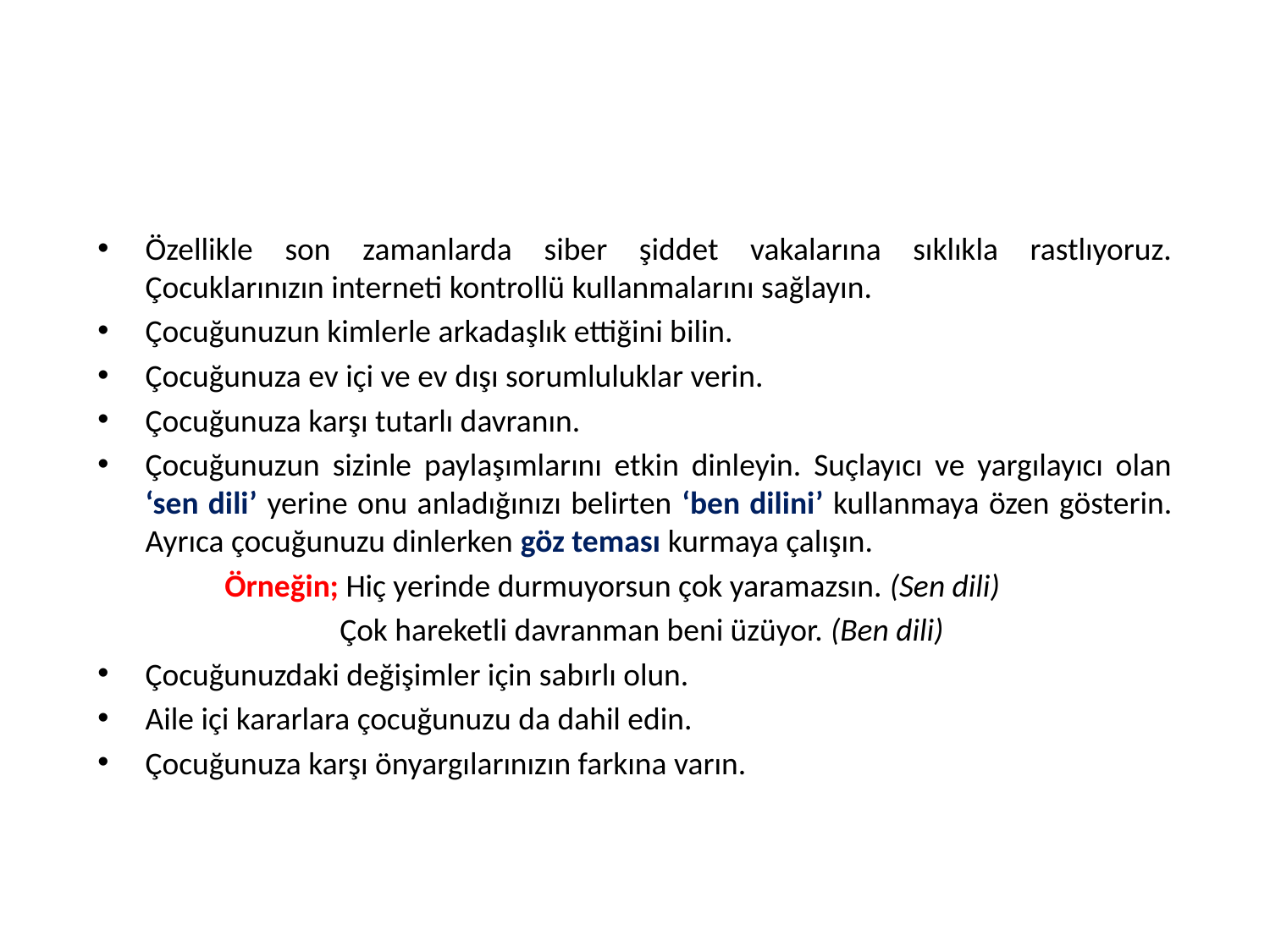

Özellikle son zamanlarda siber şiddet vakalarına sıklıkla rastlıyoruz. Çocuklarınızın interneti kontrollü kullanmalarını sağlayın.
Çocuğunuzun kimlerle arkadaşlık ettiğini bilin.
Çocuğunuza ev içi ve ev dışı sorumluluklar verin.
Çocuğunuza karşı tutarlı davranın.
Çocuğunuzun sizinle paylaşımlarını etkin dinleyin. Suçlayıcı ve yargılayıcı olan ‘sen dili’ yerine onu anladığınızı belirten ‘ben dilini’ kullanmaya özen gösterin. Ayrıca çocuğunuzu dinlerken göz teması kurmaya çalışın.
 	Örneğin; Hiç yerinde durmuyorsun çok yaramazsın. (Sen dili)
	                Çok hareketli davranman beni üzüyor. (Ben dili)
Çocuğunuzdaki değişimler için sabırlı olun.
Aile içi kararlara çocuğunuzu da dahil edin.
Çocuğunuza karşı önyargılarınızın farkına varın.